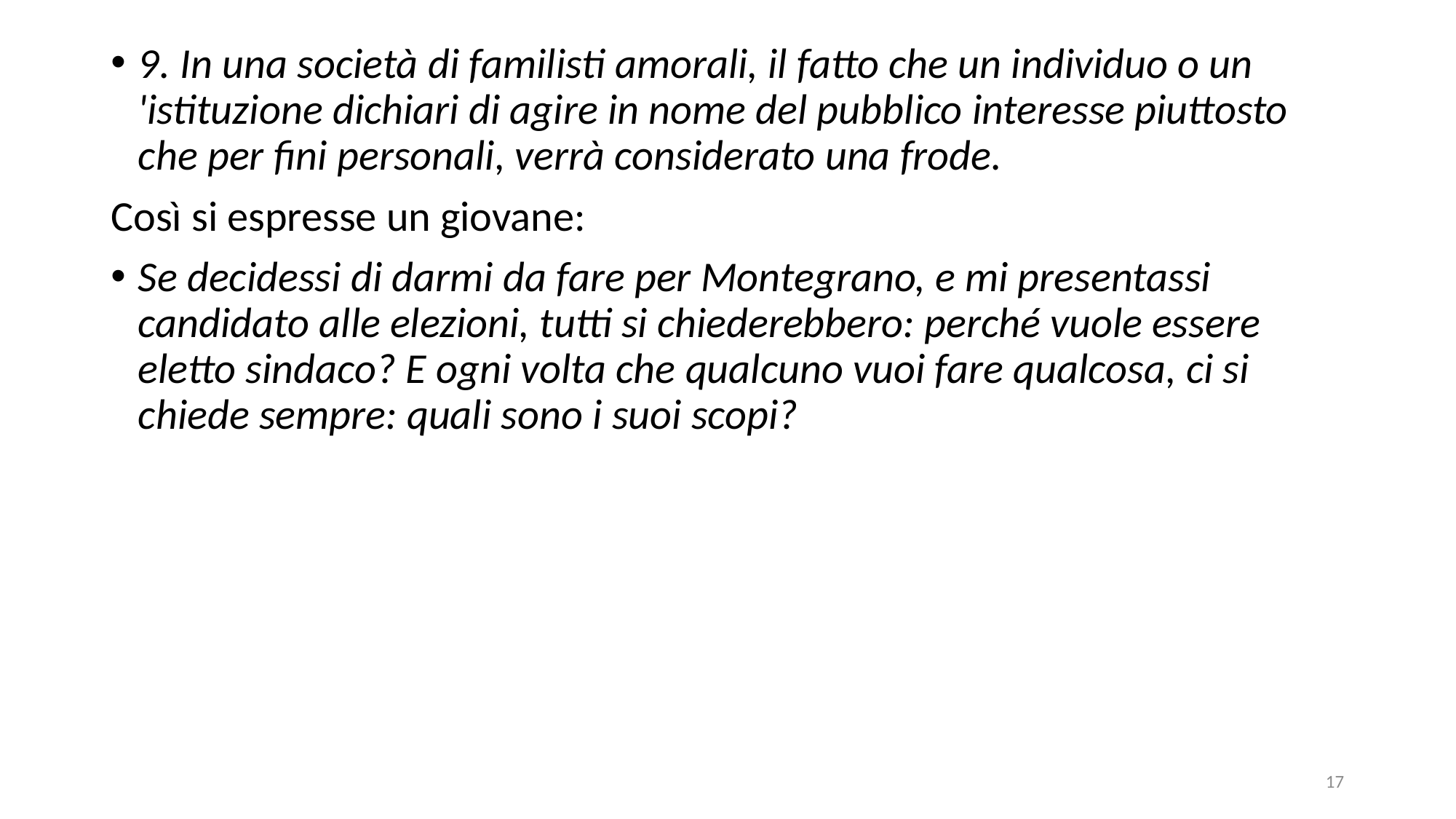

9. In una società di familisti amorali, il fatto che un individuo o un 'istituzione dichiari di agire in nome del pubblico interesse piuttosto che per fini personali, verrà considerato una frode.
Così si espresse un giovane:
Se decidessi di darmi da fare per Montegrano, e mi presentassi candidato alle elezioni, tutti si chiederebbero: perché vuole essere eletto sindaco? E ogni volta che qualcuno vuoi fare qualcosa, ci si chiede sempre: quali sono i suoi scopi?
17